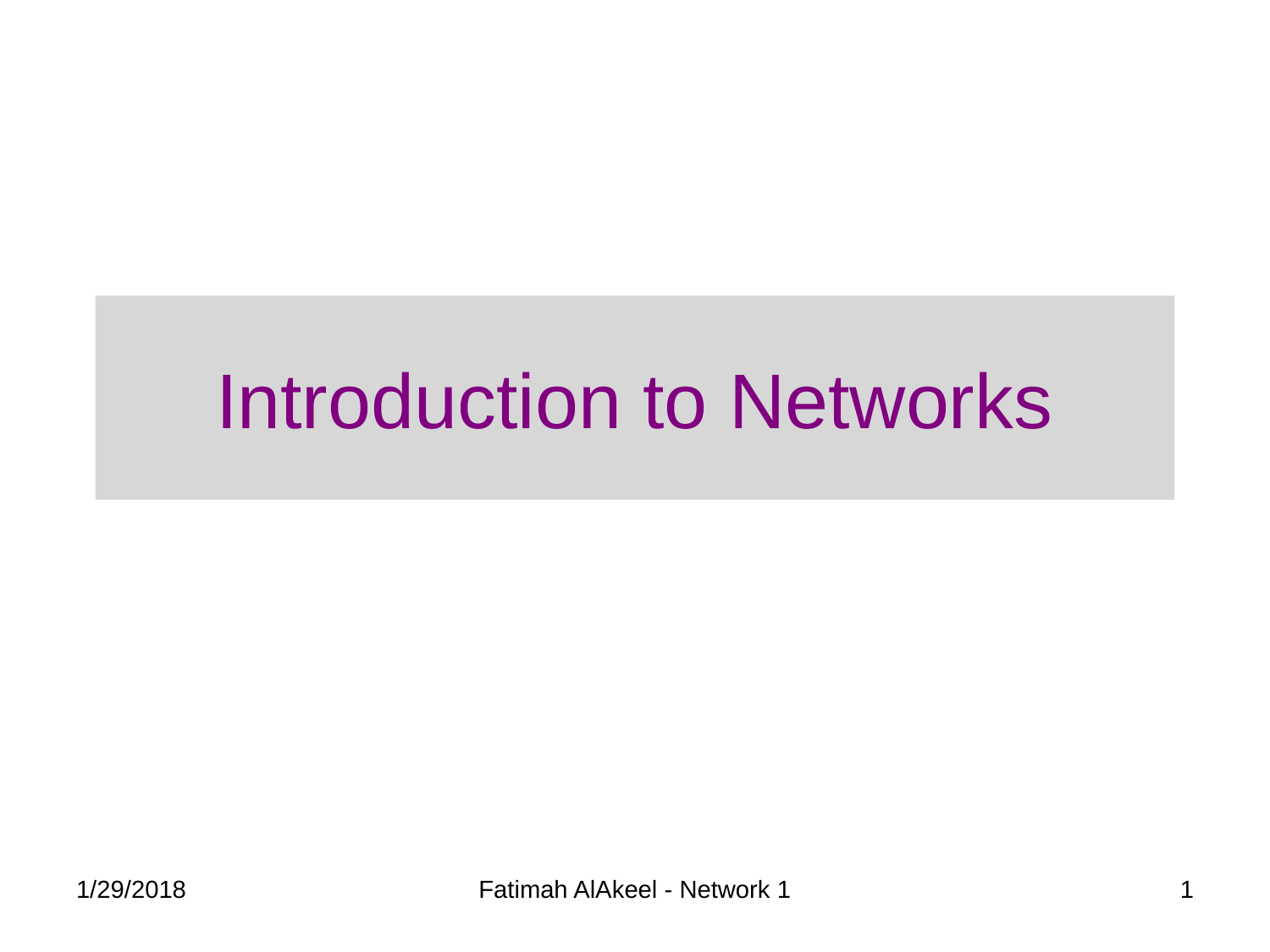

# Introduction to Networks
1/29/2018
Fatimah AlAkeel - Network 1
1